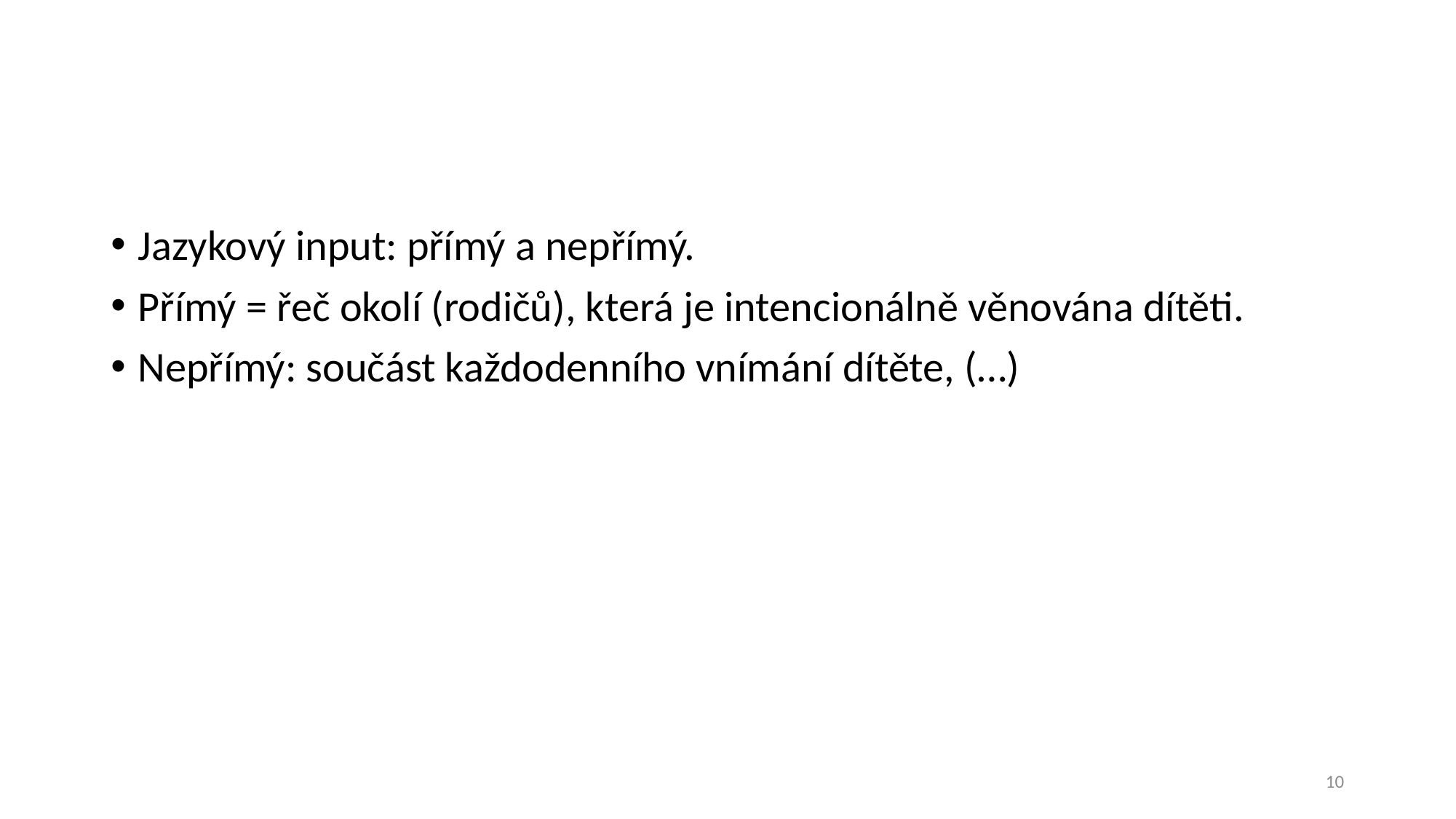

#
Jazykový input: přímý a nepřímý.
Přímý = řeč okolí (rodičů), která je intencionálně věnována dítěti.
Nepřímý: součást každodenního vnímání dítěte, (…)

10